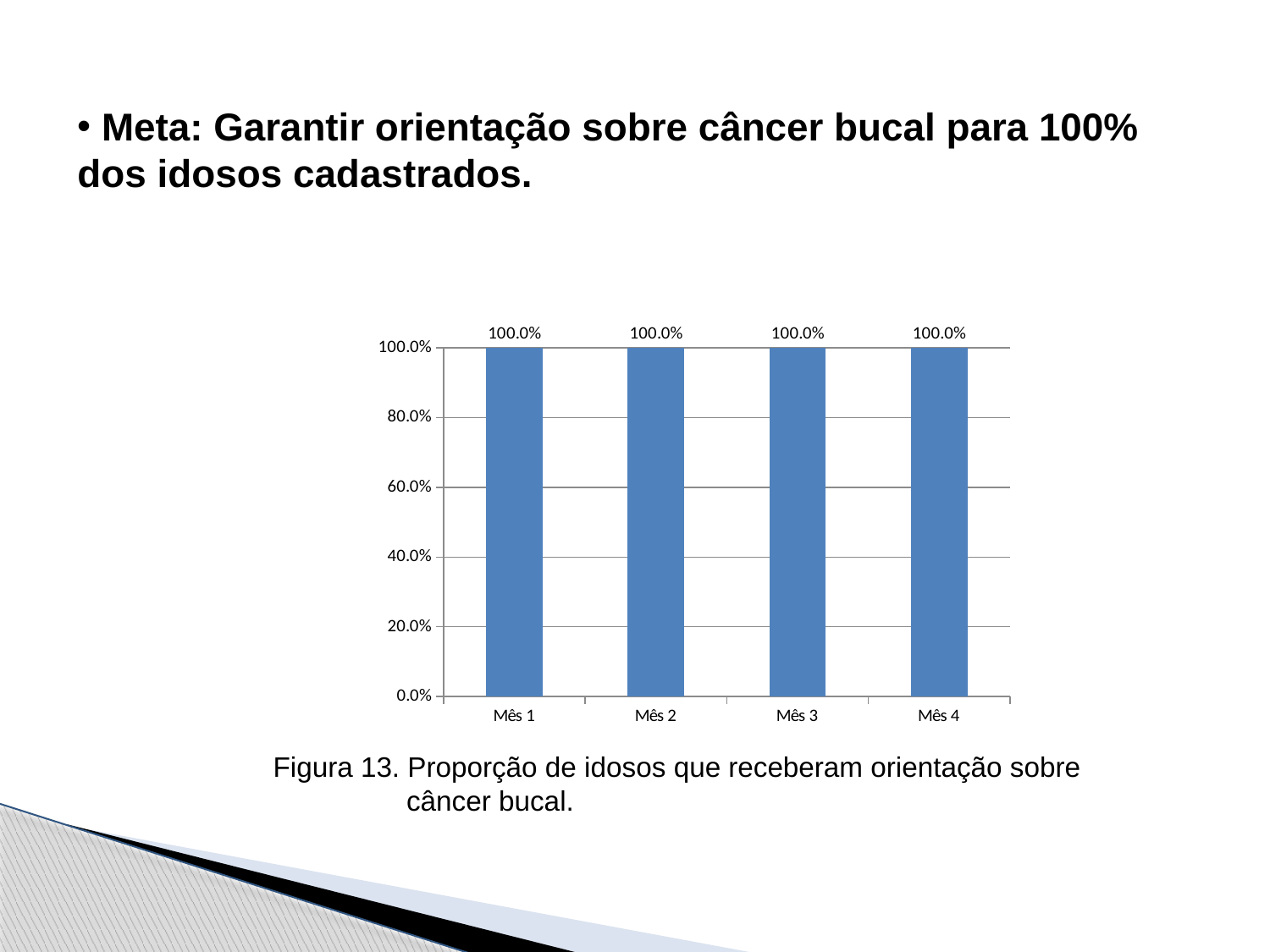

Meta: Garantir orientação sobre câncer bucal para 100% dos idosos cadastrados.

                         Figura 13. Proporção de idosos que receberam orientação sobre
                                          câncer bucal.

### Chart

| Category | Proporção de idosos que receberam orientação sobre câncer bucal |
|---|---|
| Mês 1 | 1.0 |
| Mês 2 | 1.0 |
| Mês 3 | 1.0 |
| Mês 4 | 1.0 |